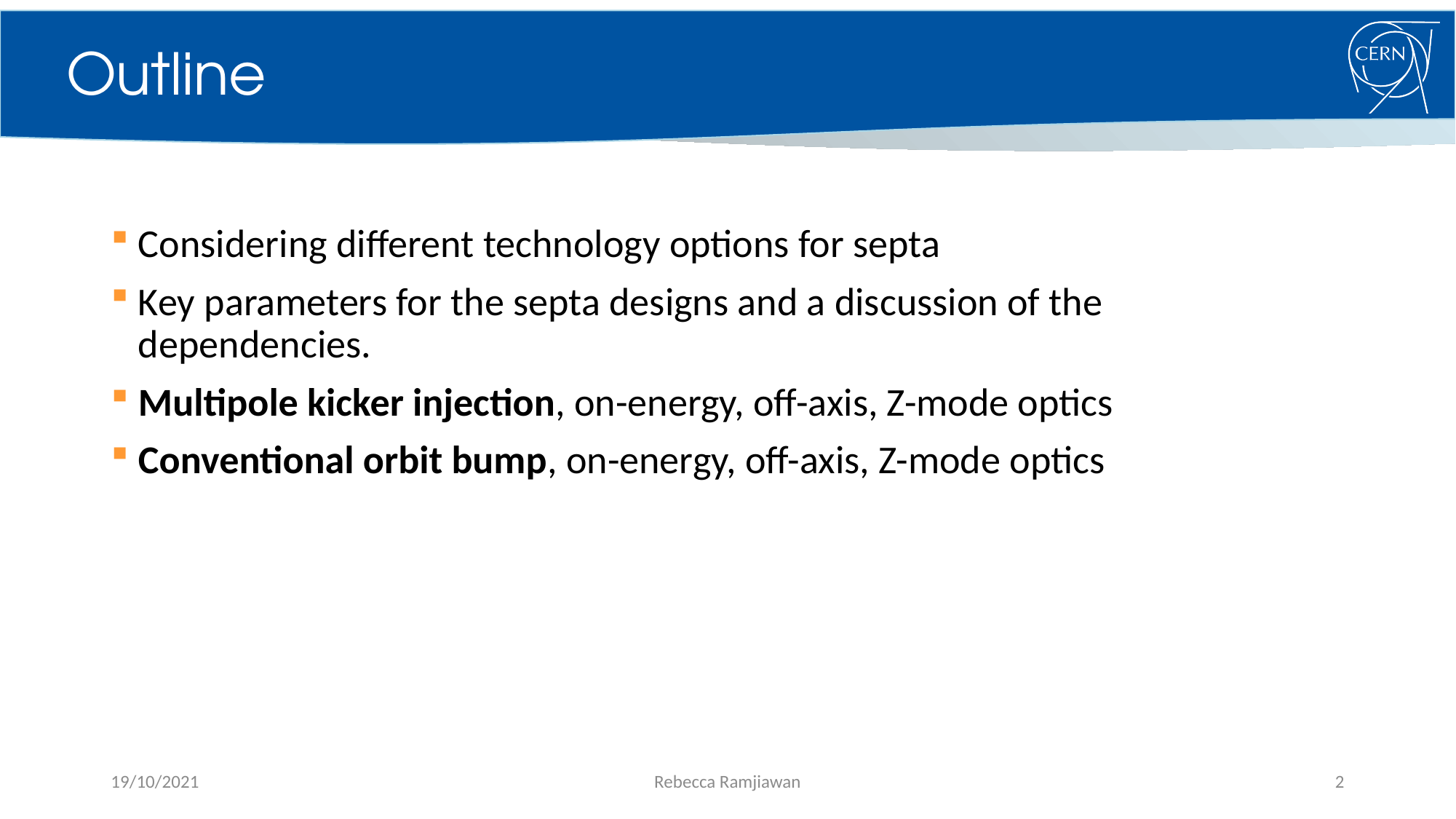

# Outline
Considering different technology options for septa
Key parameters for the septa designs and a discussion of the dependencies.
Multipole kicker injection, on-energy, off-axis, Z-mode optics
Conventional orbit bump, on-energy, off-axis, Z-mode optics

19/10/2021
Rebecca Ramjiawan
2